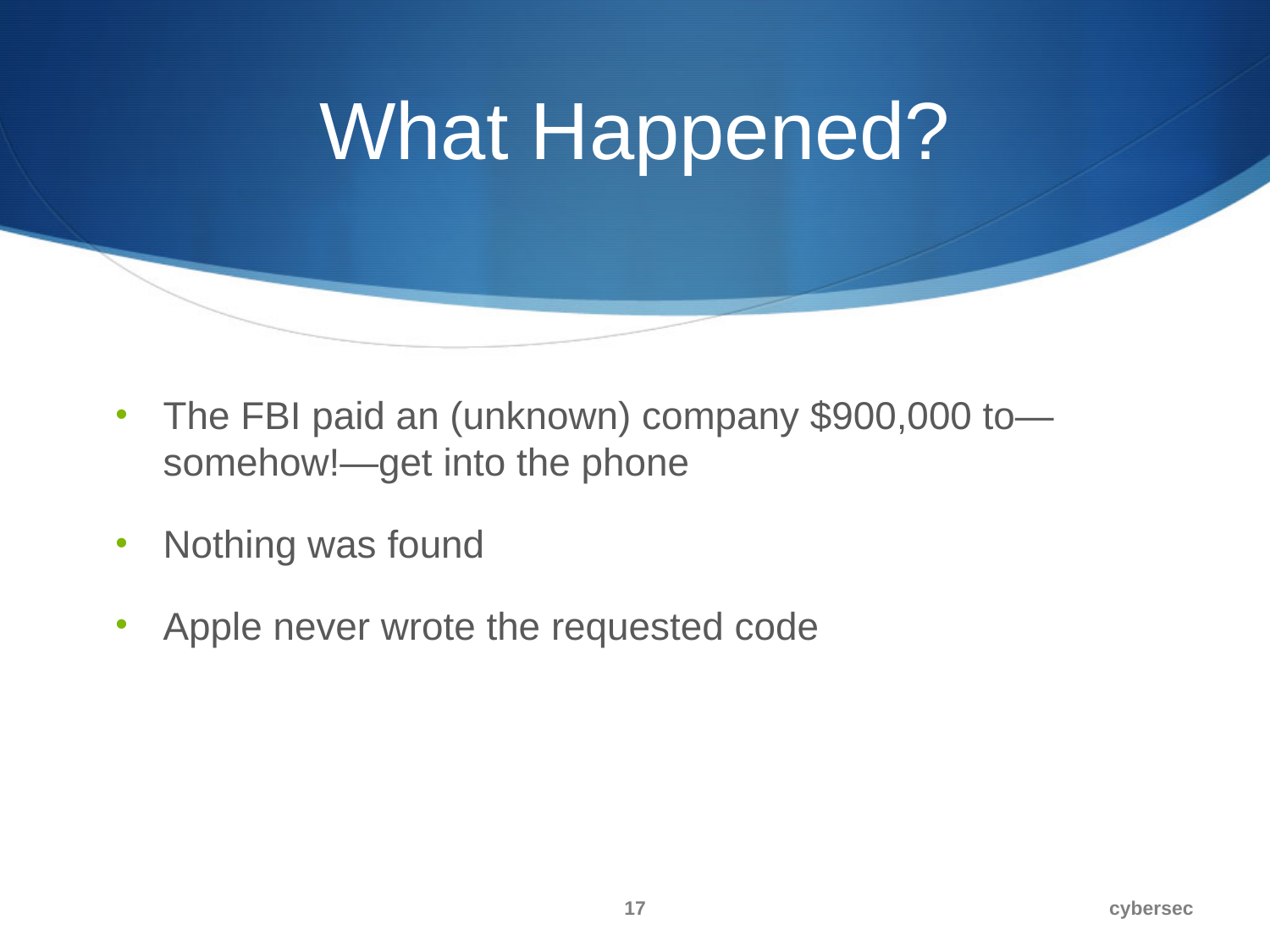

# What Happened?
The FBI paid an (unknown) company $900,000 to—somehow!—get into the phone
Nothing was found
Apple never wrote the requested code
17
cybersec